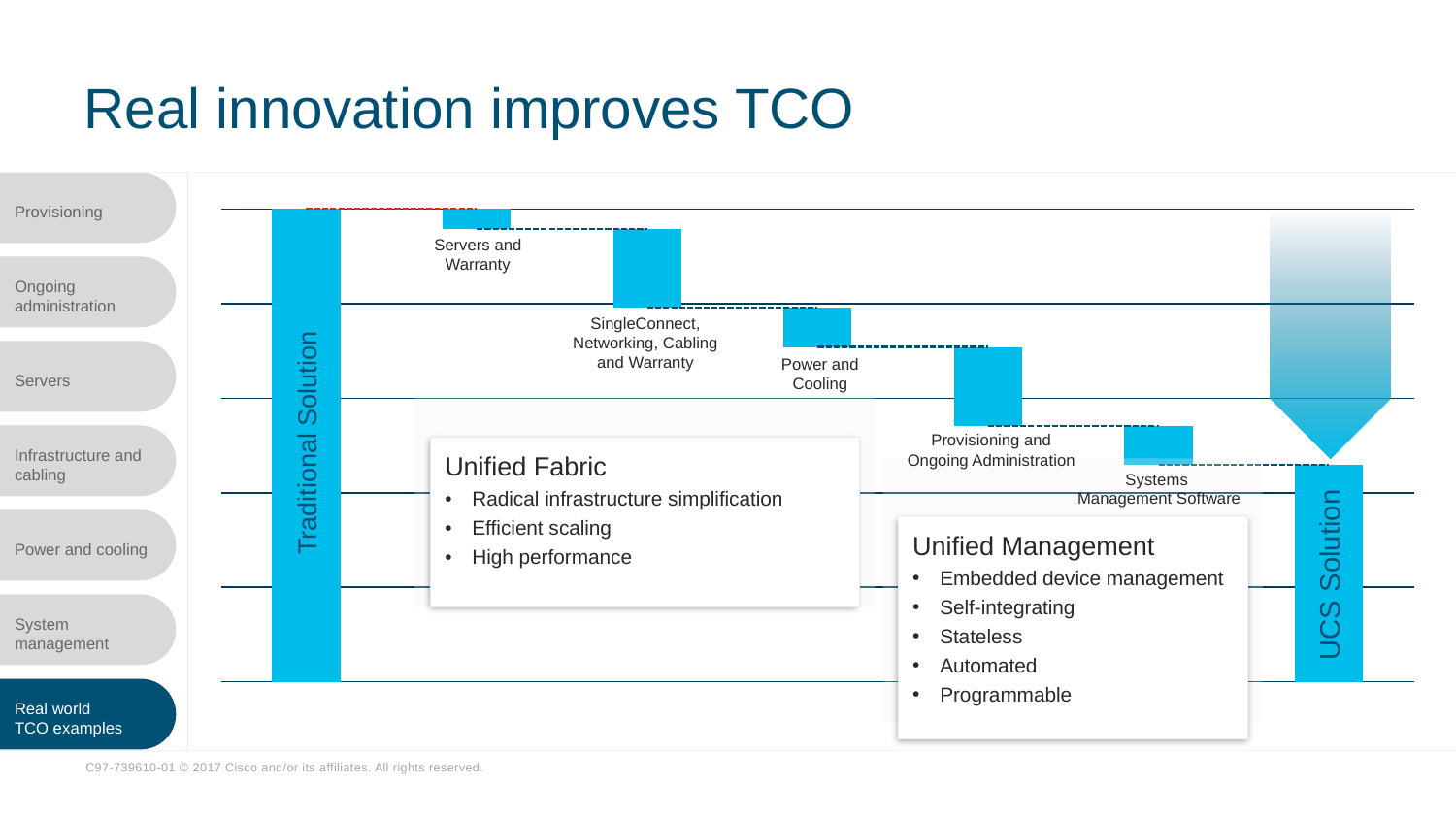

# Real innovation improves TCO

### Chart

| Category |  |  |  |  |  |  |  |  |  |
|---|---|---|---|---|---|---|---|---|---|
| HP | None | 5000000.0 | 400000.0 | 5000000.0 | None | None | None | None | None |
| Server HW & Warranty | 4791666.66666666 | 208333.3333333335 | 400000.0 | 5000000.0 | 4791666.66666666 | None | None | None | None |
| Switching & Cabling | 3958333.33333333 | 833333.333333334 | 400000.0 | None | 4791666.66666666 | 3958333.33333333 | None | None | None |
| Power & Cooling | 3541666.66666667 | 416666.6666666669 | 400000.0 | None | None | 3958333.33333333 | 3541666.66666667 | None | None |
| Provisioning & Ongoing Admin | 2708333.33333333 | 833333.333333334 | 400000.0 | None | None | None | 3541666.66666667 | 2708333.33333333 | None |
| Systems Management HDW & SW | 2291666.66666666 | 416666.6666666669 | 400000.0 | None | None | None | None | 2708333.33333333 | 2291666.66666666 |
| UCS | None | 2291666.66666666 | 400000.0 | None | None | None | None | None | 2291666.66666666 |
Servers and Warranty
SingleConnect,
Networking, Cabling
and Warranty
Power and
Cooling

Traditional Solution
Provisioning and
Ongoing Administration
Unified Fabric
Radical infrastructure simplification
Efficient scaling
High performance

Systems
Management Software
Unified Management
Embedded device management
Self-integrating
Stateless
Automated
Programmable
UCS Solution